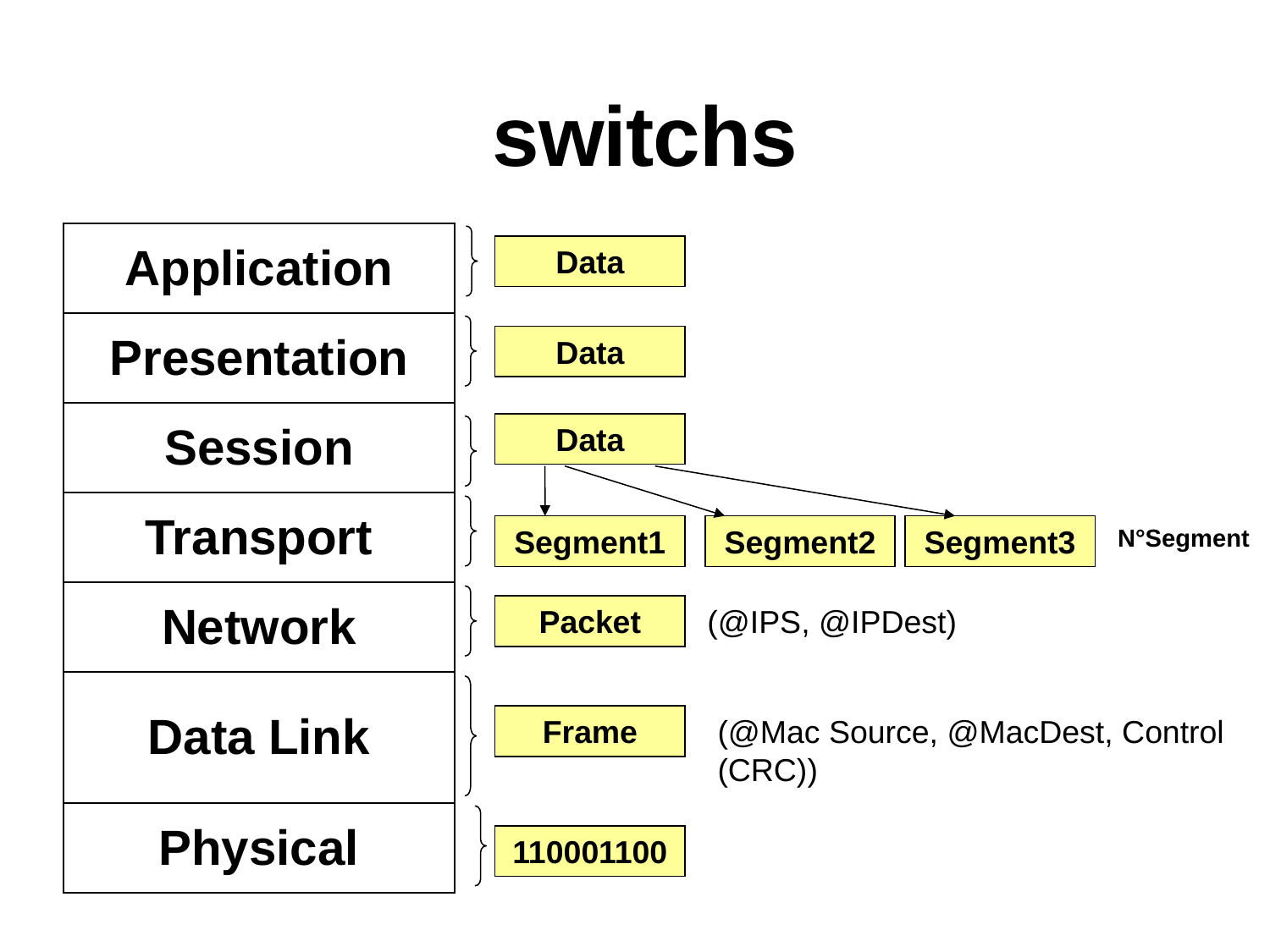

# switchs
| Application |
| --- |
| Presentation |
| Session |
| Transport |
| Network |
| Data Link |
| Physical |

Data

Data
Data

Segment1
Segment2
Segment3
N°Segment

Packet
(@IPS, @IPDest)

Frame
(@Mac Source, @MacDest, Control (CRC))

110001100